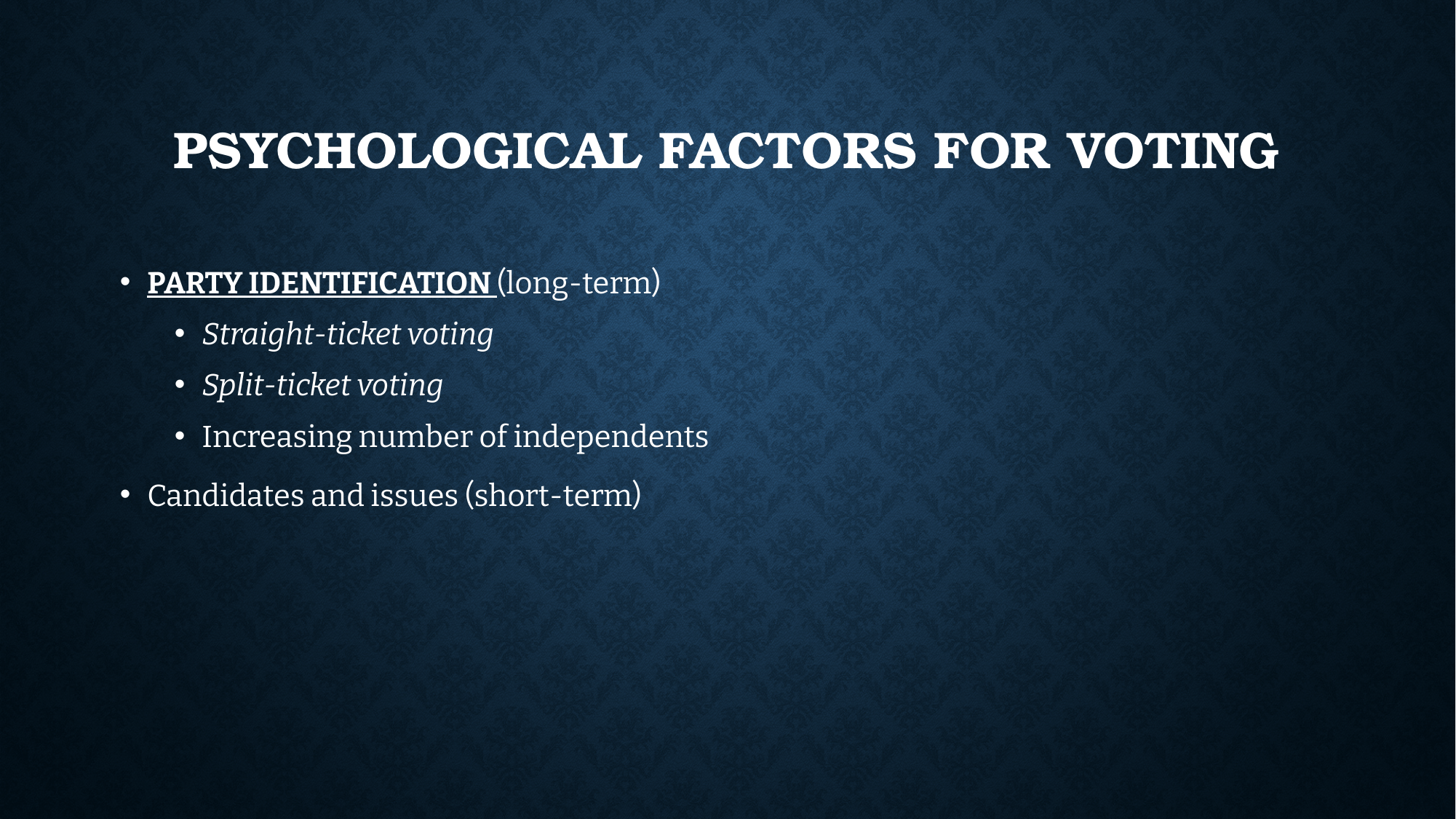

# Psychological factors for voting
PARTY IDENTIFICATION (long-term)
Straight-ticket voting
Split-ticket voting
Increasing number of independents
Candidates and issues (short-term)